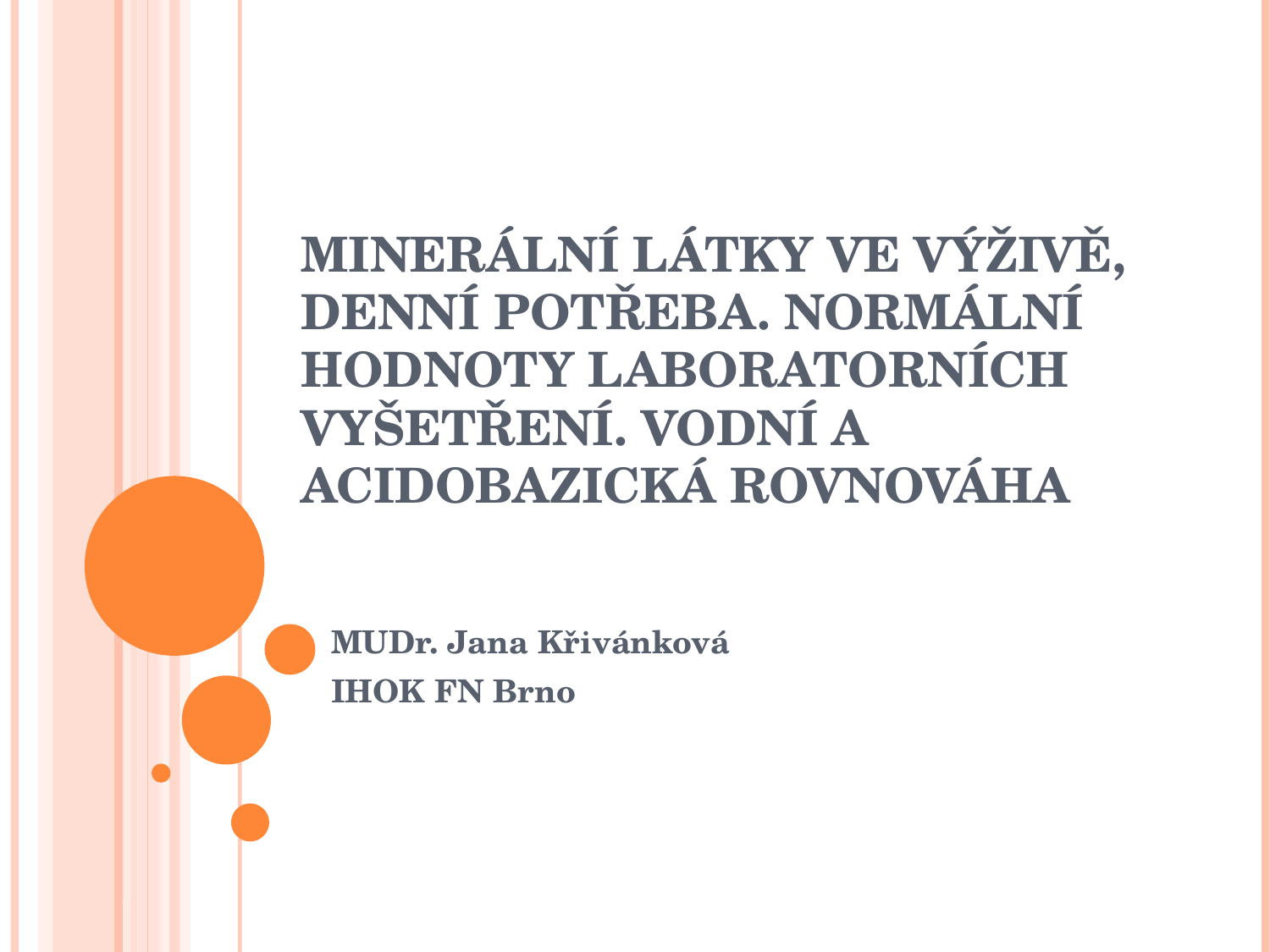

# Minerální látky ve výživě, denní potřeba. Normální hodnoty laboratorních vyšetření. Vodní a acidobazická rovnováha
MUDr. Jana Křivánková
IHOK FN Brno